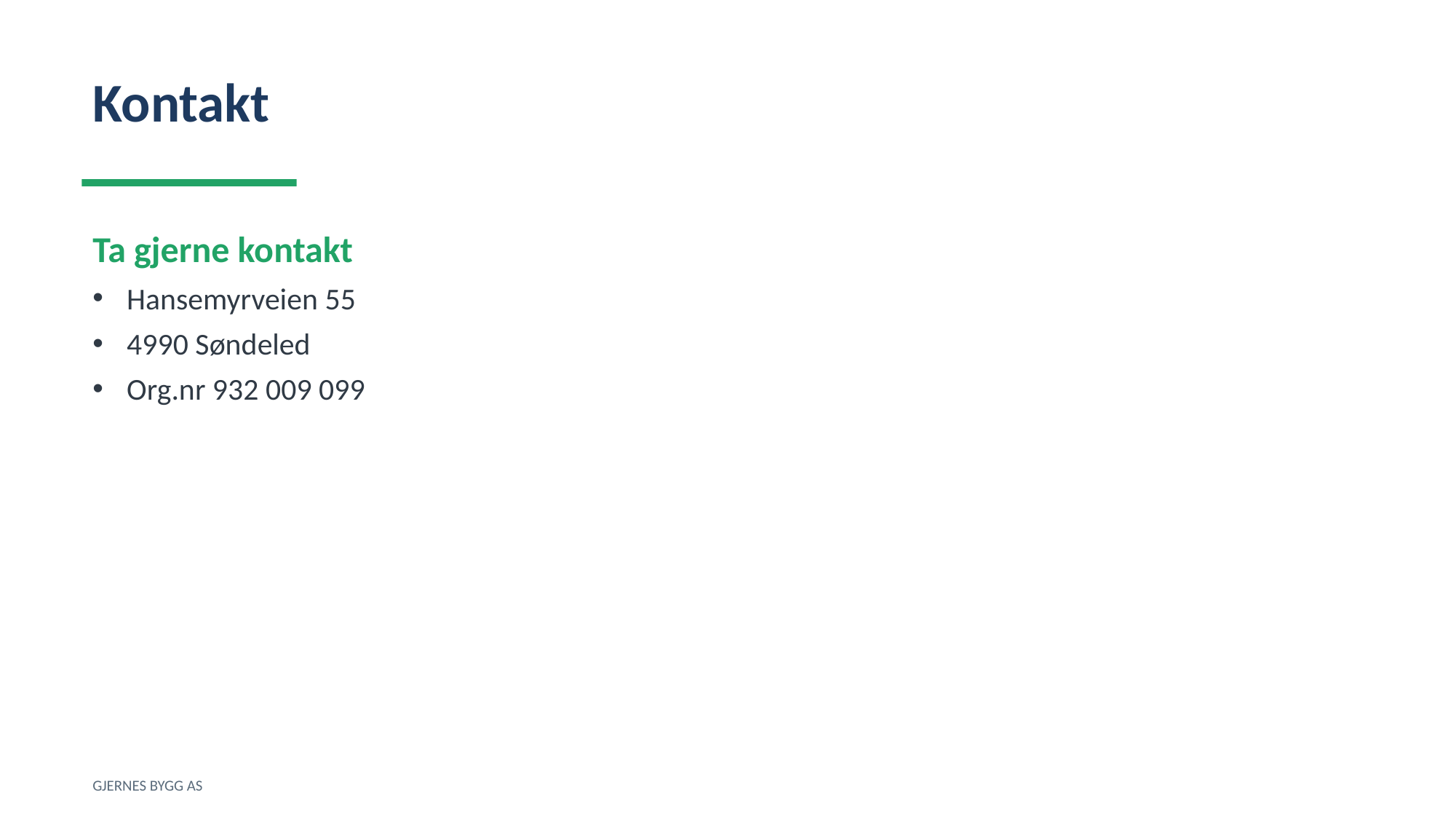

Kontakt

Ta gjerne kontakt
Hansemyrveien 55
4990 Søndeled
Org.nr 932 009 099
GJERNES BYGG AS